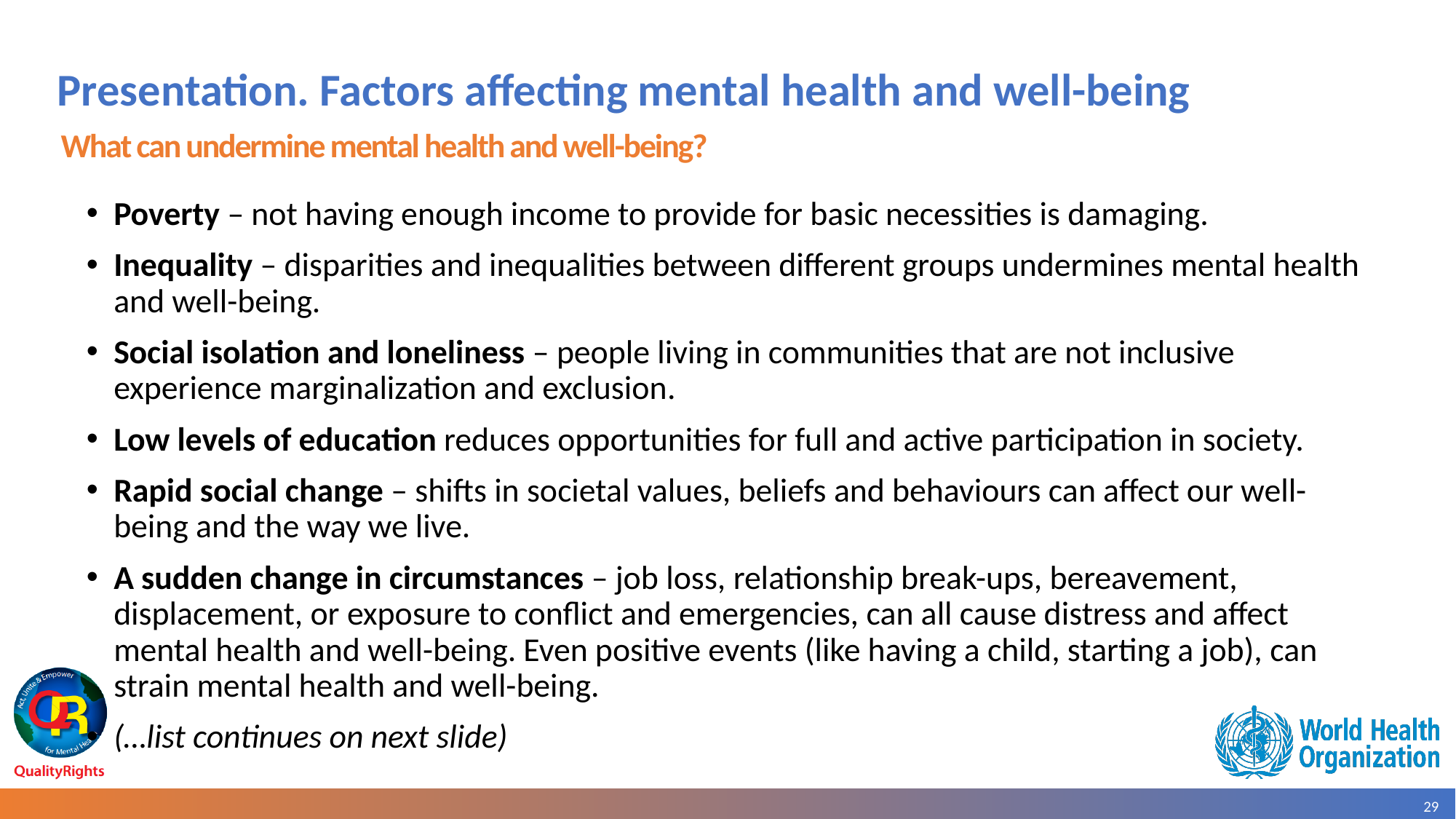

# Presentation. Factors affecting mental health and well-being
What can undermine mental health and well-being?
Poverty – not having enough income to provide for basic necessities is damaging.
Inequality – disparities and inequalities between different groups undermines mental health and well-being.
Social isolation and loneliness – people living in communities that are not inclusive experience marginalization and exclusion.
Low levels of education reduces opportunities for full and active participation in society.
Rapid social change – shifts in societal values, beliefs and behaviours can affect our well-being and the way we live.
A sudden change in circumstances – job loss, relationship break-ups, bereavement, displacement, or exposure to conflict and emergencies, can all cause distress and affect mental health and well-being. Even positive events (like having a child, starting a job), can strain mental health and well-being.
(…list continues on next slide)